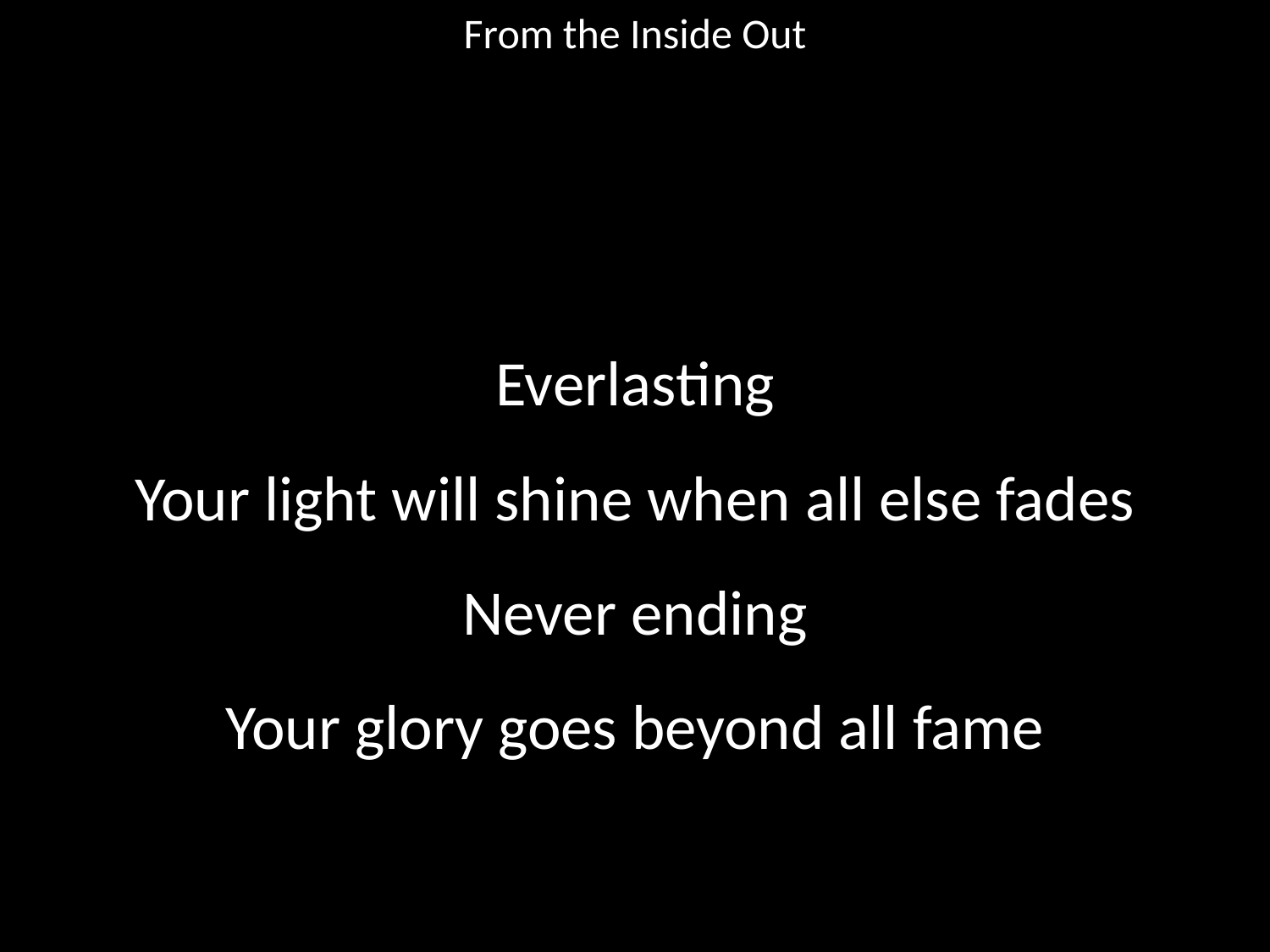

From the Inside Out
#
Everlasting
Your light will shine when all else fades
Never ending
Your glory goes beyond all fame